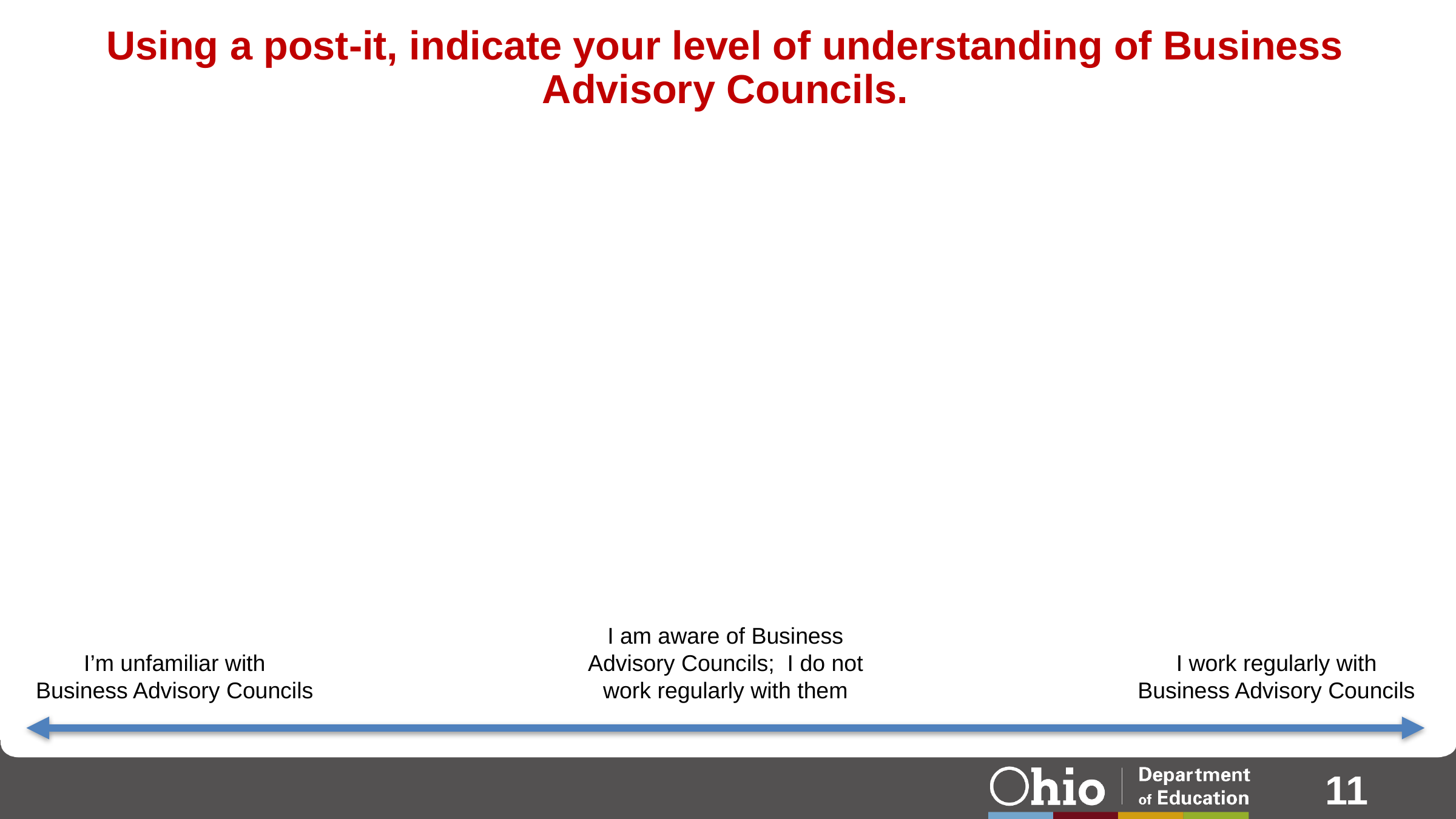

# Using a post-it, indicate your level of understanding of Business Advisory Councils.
I am aware of Business Advisory Councils;  I do not work regularly with them
I’m unfamiliar with Business Advisory Councils
I work regularly with Business Advisory Councils